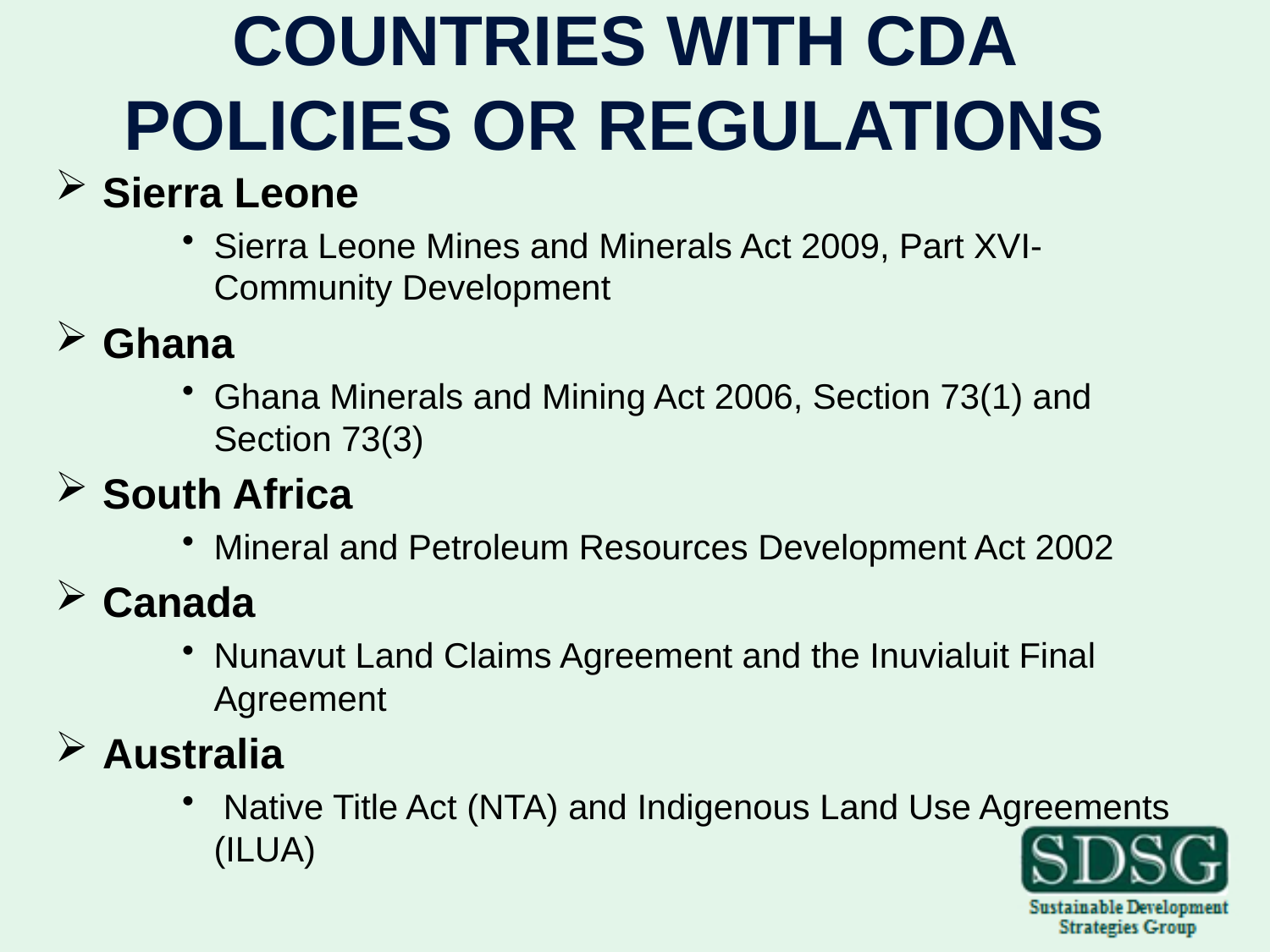

COUNTRIES WITH CDA POLICIES OR REGULATIONS
Sierra Leone
Sierra Leone Mines and Minerals Act 2009, Part XVI-Community Development
Ghana
Ghana Minerals and Mining Act 2006, Section 73(1) and Section 73(3)
South Africa
Mineral and Petroleum Resources Development Act 2002
Canada
Nunavut Land Claims Agreement and the Inuvialuit Final Agreement
Australia
 Native Title Act (NTA) and Indigenous Land Use Agreements (ILUA)